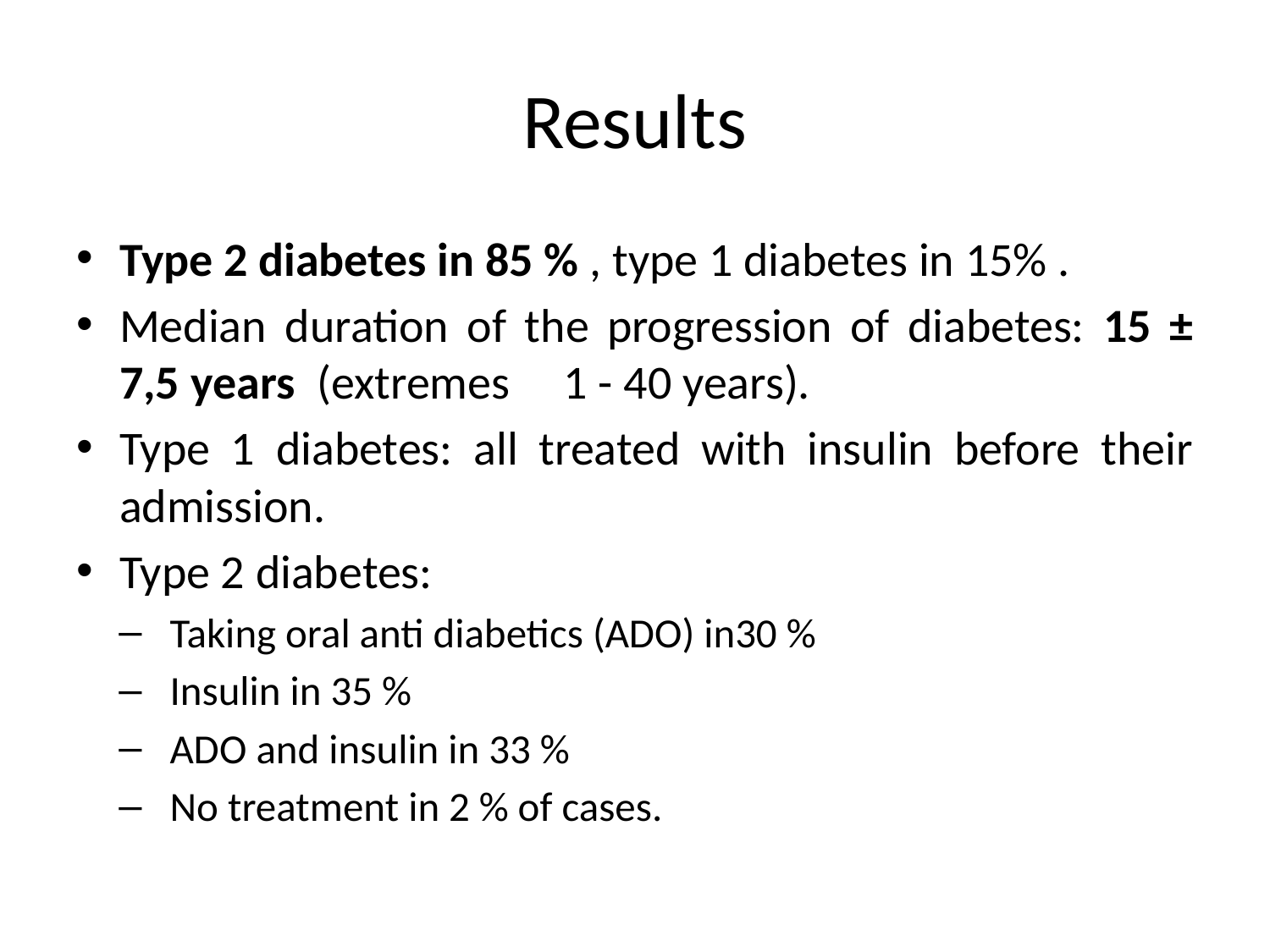

# Results
Type 2 diabetes in 85 % , type 1 diabetes in 15% .
Median duration of the progression of diabetes: 15 ± 7,5 years  (extremes     1 - 40 years).
Type 1 diabetes: all treated with insulin before their admission.
Type 2 diabetes:
Taking oral anti diabetics (ADO) in30 %
Insulin in 35 %
ADO and insulin in 33 %
No treatment in 2 % of cases.